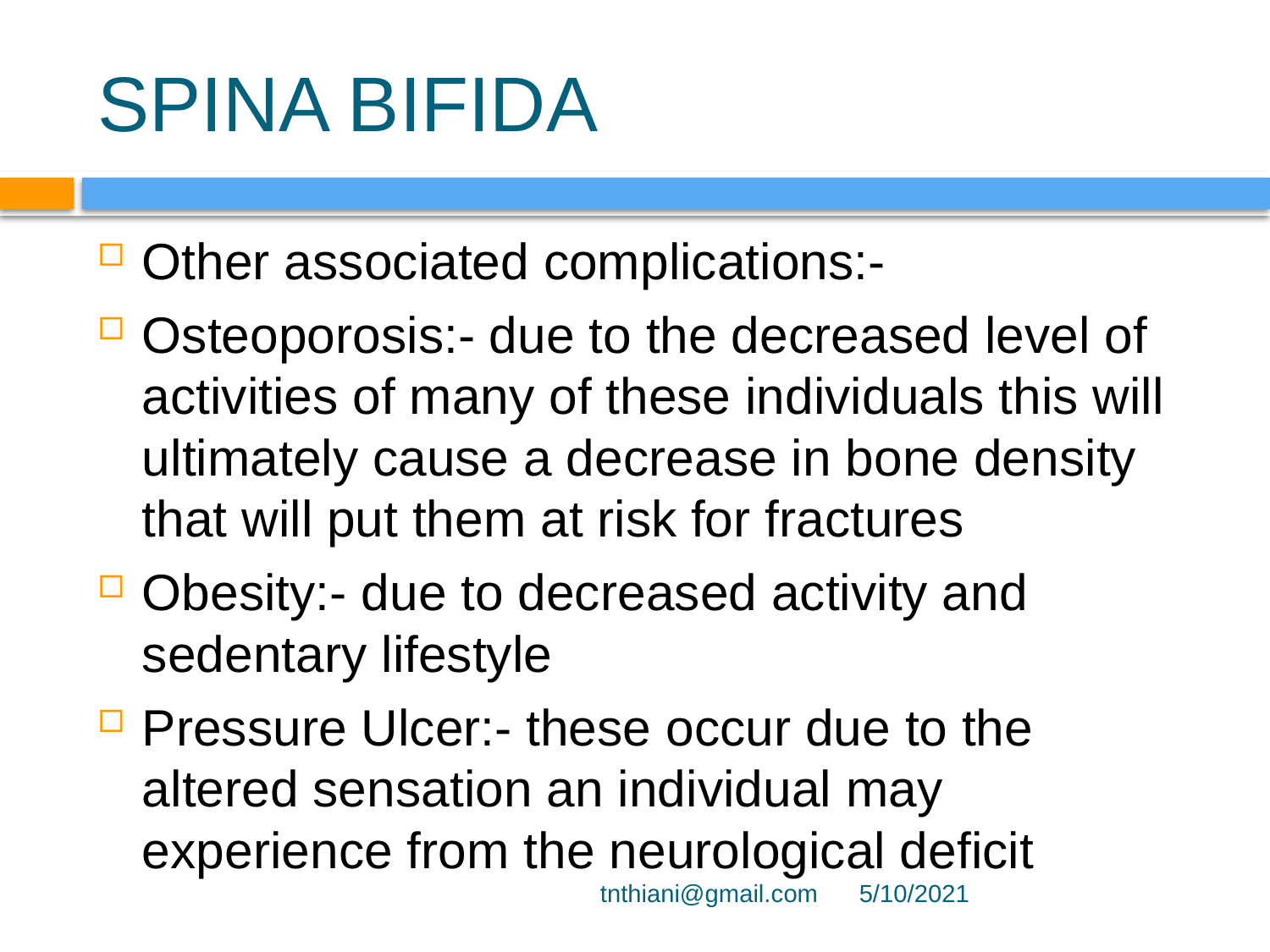

# SPINA BIFIDA
Other associated complications:-
Osteoporosis:- due to the decreased level of activities of many of these individuals this will ultimately cause a decrease in bone density that will put them at risk for fractures
Obesity:- due to decreased activity and sedentary lifestyle
Pressure Ulcer:- these occur due to the altered sensation an individual may experience from the neurological deficit
tnthiani@gmail.com
5/10/2021